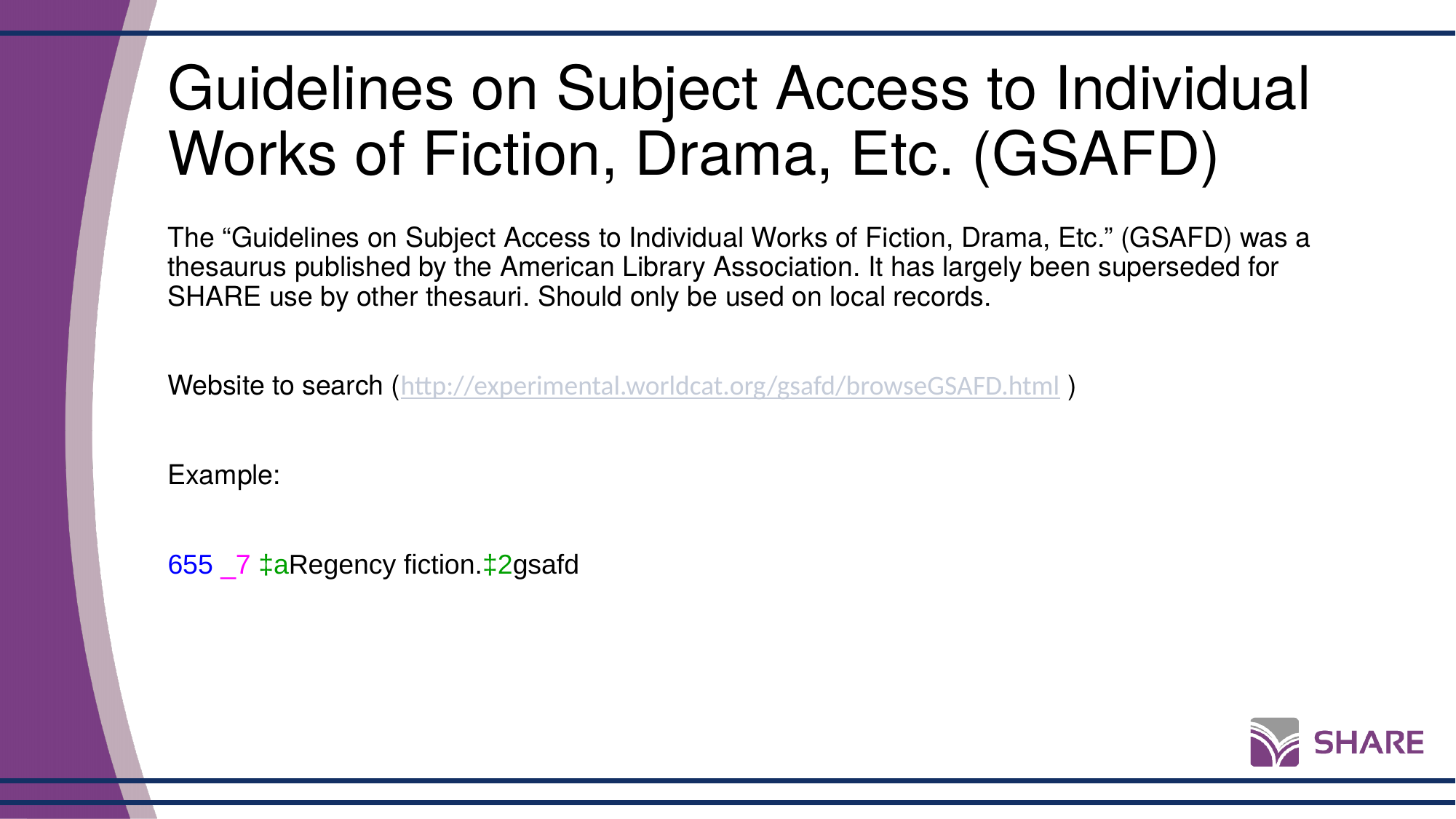

# Guidelines on Subject Access to Individual Works of Fiction, Drama, Etc. (GSAFD)
The “Guidelines on Subject Access to Individual Works of Fiction, Drama, Etc.” (GSAFD) was a thesaurus published by the American Library Association. It has largely been superseded for SHARE use by other thesauri. Should only be used on local records.

Website to search (http://experimental.worldcat.org/gsafd/browseGSAFD.html )

Example:

655 _7 ‡aRegency fiction.‡2gsafd